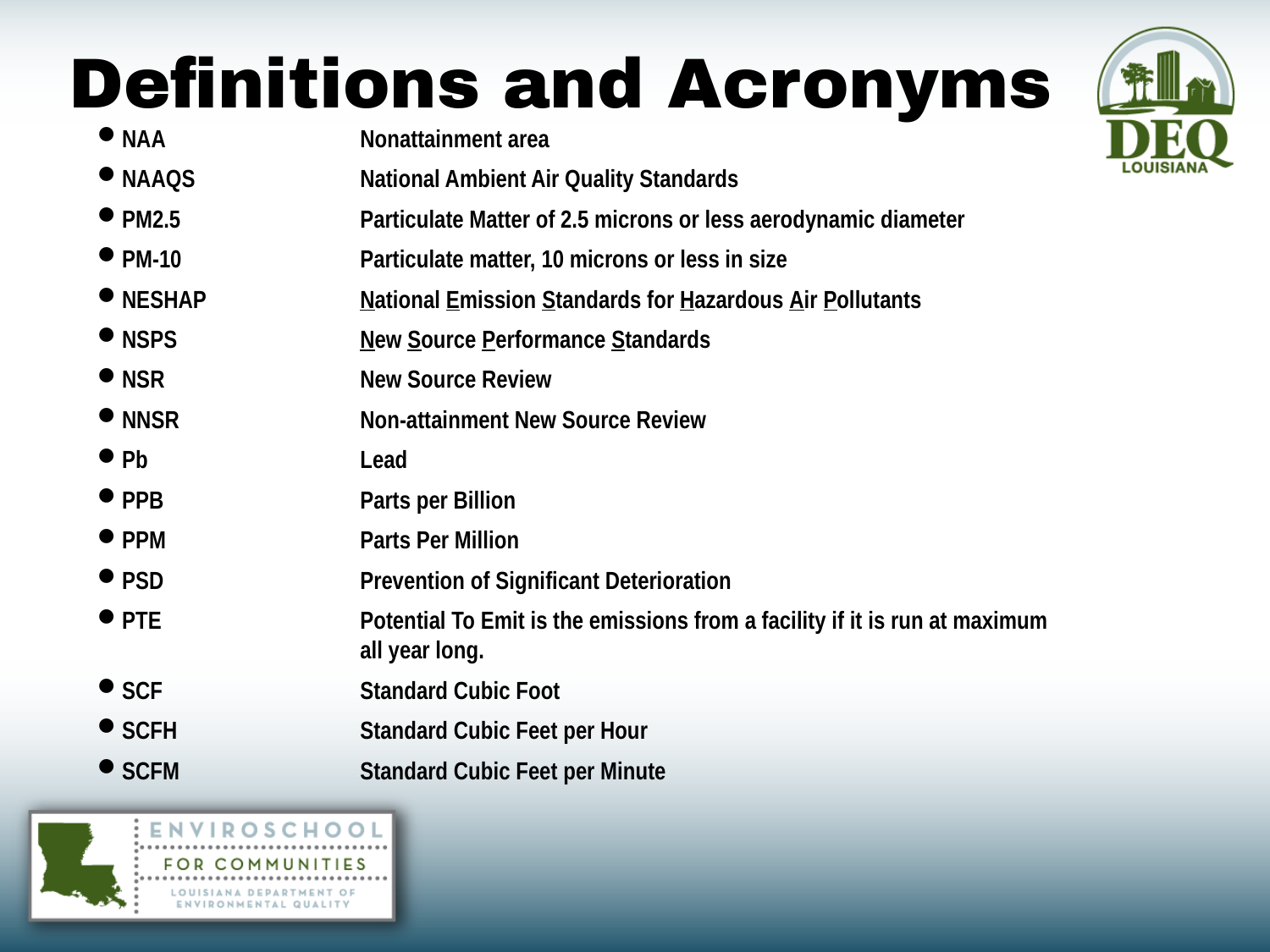

# Definitions and Acronyms
NAA		Nonattainment area
NAAQS 		National Ambient Air Quality Standards
PM2.5 		Particulate Matter of 2.5 microns or less aerodynamic diameter
PM-10		Particulate matter, 10 microns or less in size
NESHAP		National Emission Standards for Hazardous Air Pollutants
NSPS		New Source Performance Standards
NSR 		New Source Review
NNSR		Non-attainment New Source Review
Pb		Lead
PPB 		Parts per Billion
PPM 		Parts Per Million
PSD		Prevention of Significant Deterioration
PTE 		Potential To Emit is the emissions from a facility if it is run at maximum 		all year long.
SCF 		Standard Cubic Foot
SCFH 		Standard Cubic Feet per Hour
SCFM 		Standard Cubic Feet per Minute